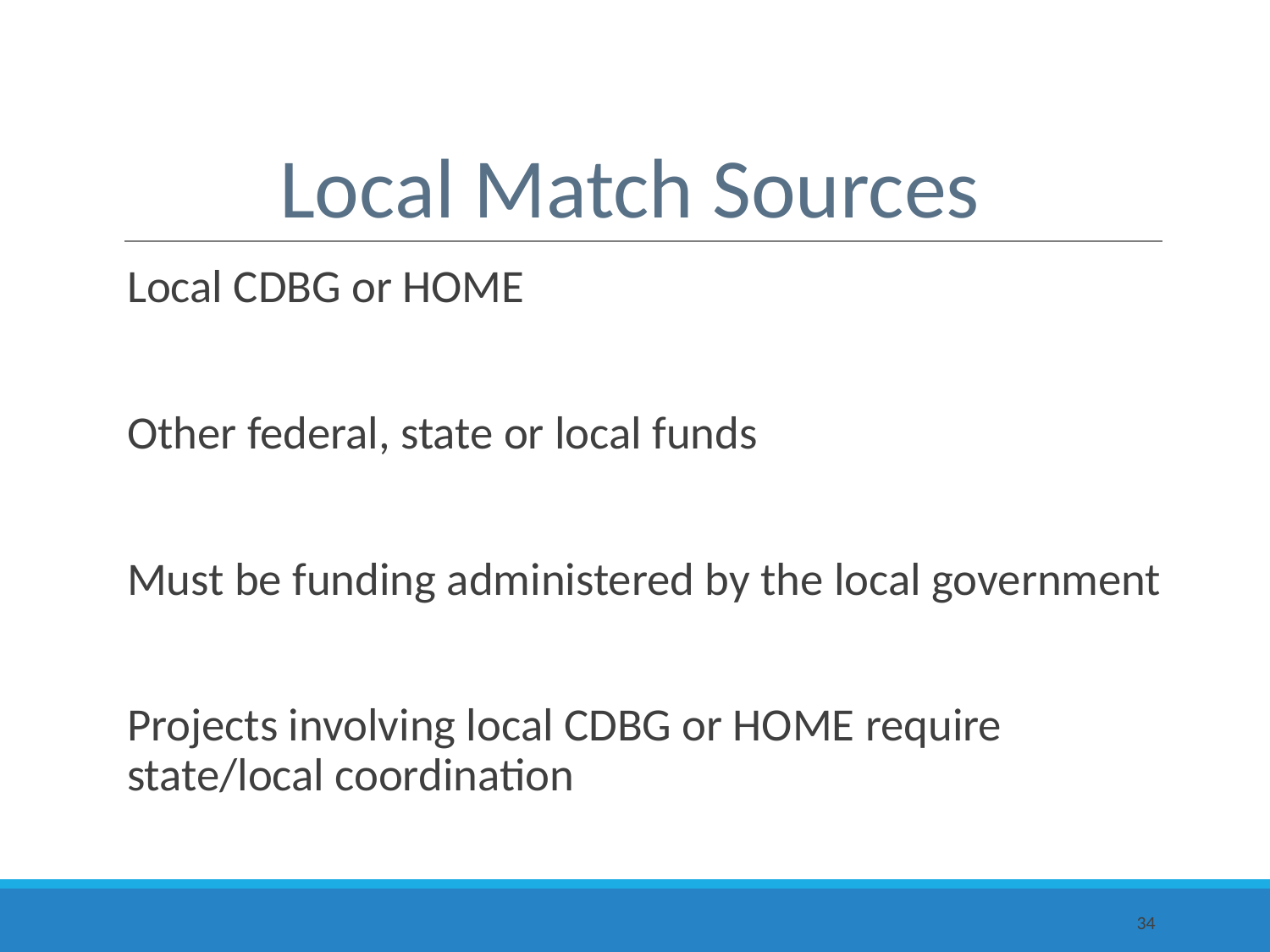

# Local Match Sources
Local CDBG or HOME

Other federal, state or local funds

Must be funding administered by the local government

Projects involving local CDBG or HOME require state/local coordination

34